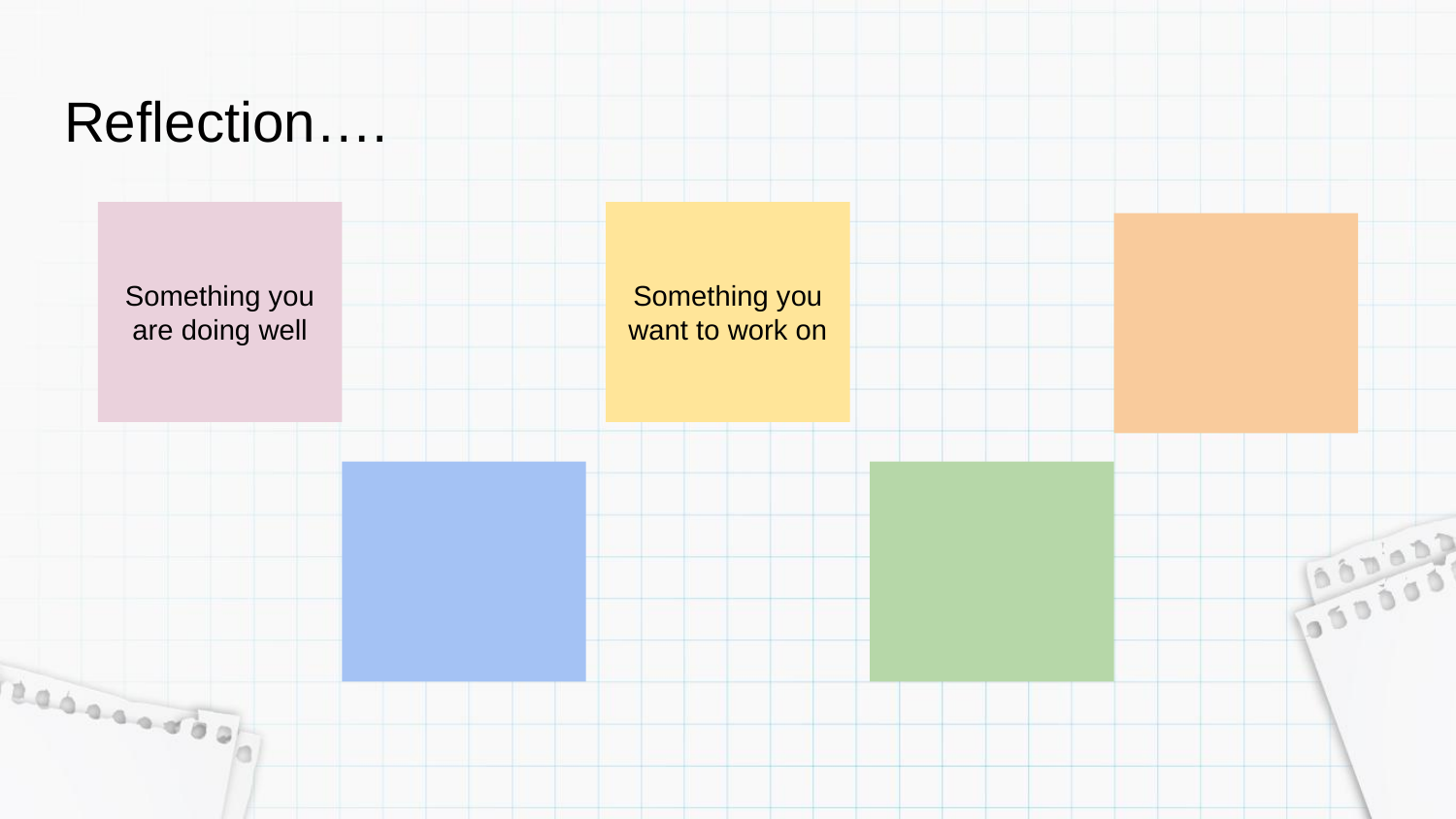

Reflection….
Something you are doing well
Something you want to work on